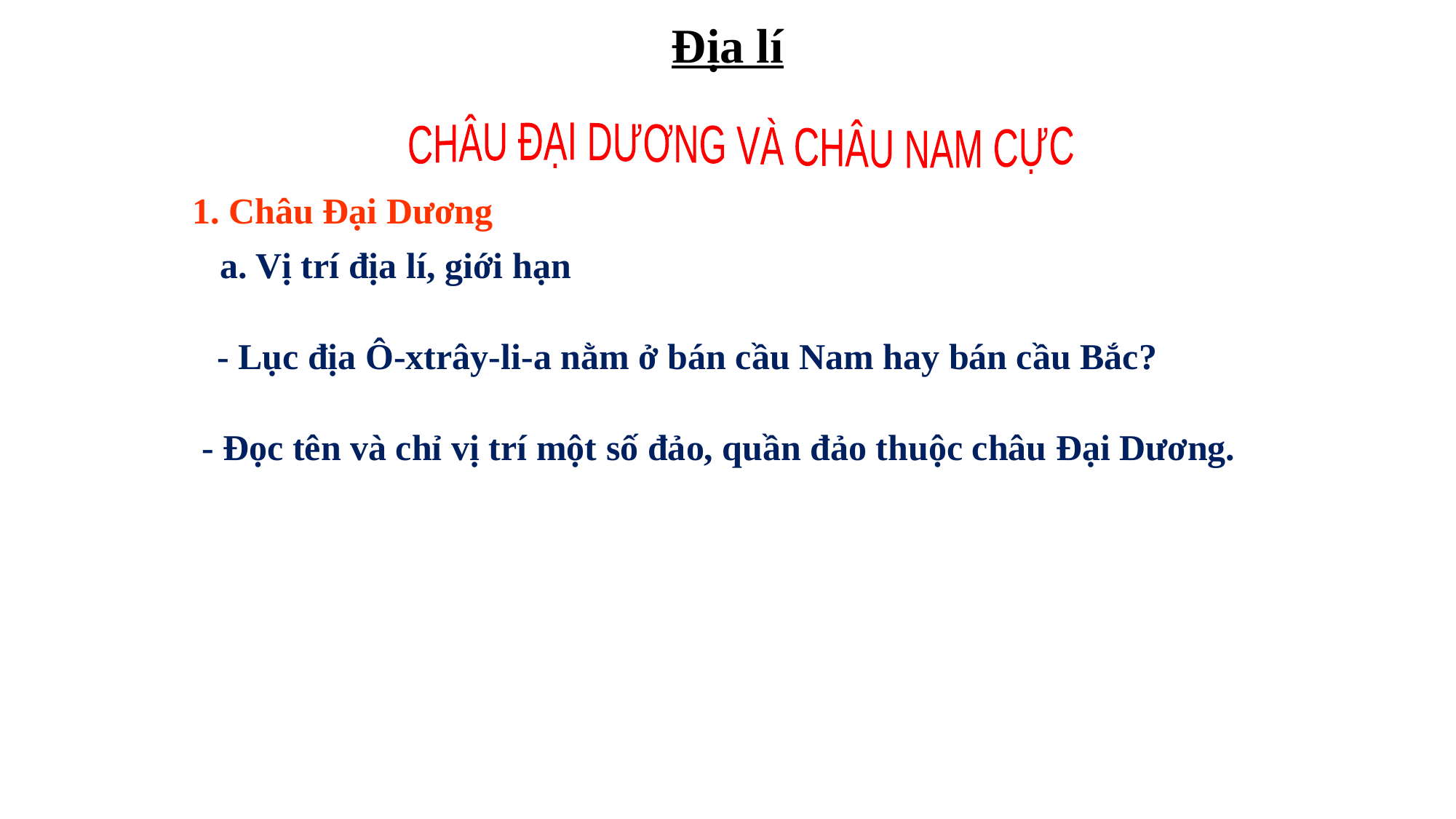

Địa lí
CHÂU ĐẠI DƯƠNG VÀ CHÂU NAM CỰC

1. Châu Đại Dương
a. Vị trí địa lí, giới hạn
- Lục địa Ô-xtrây-li-a nằm ở bán cầu Nam hay bán cầu Bắc?
- Đọc tên và chỉ vị trí một số đảo, quần đảo thuộc châu Đại Dương.